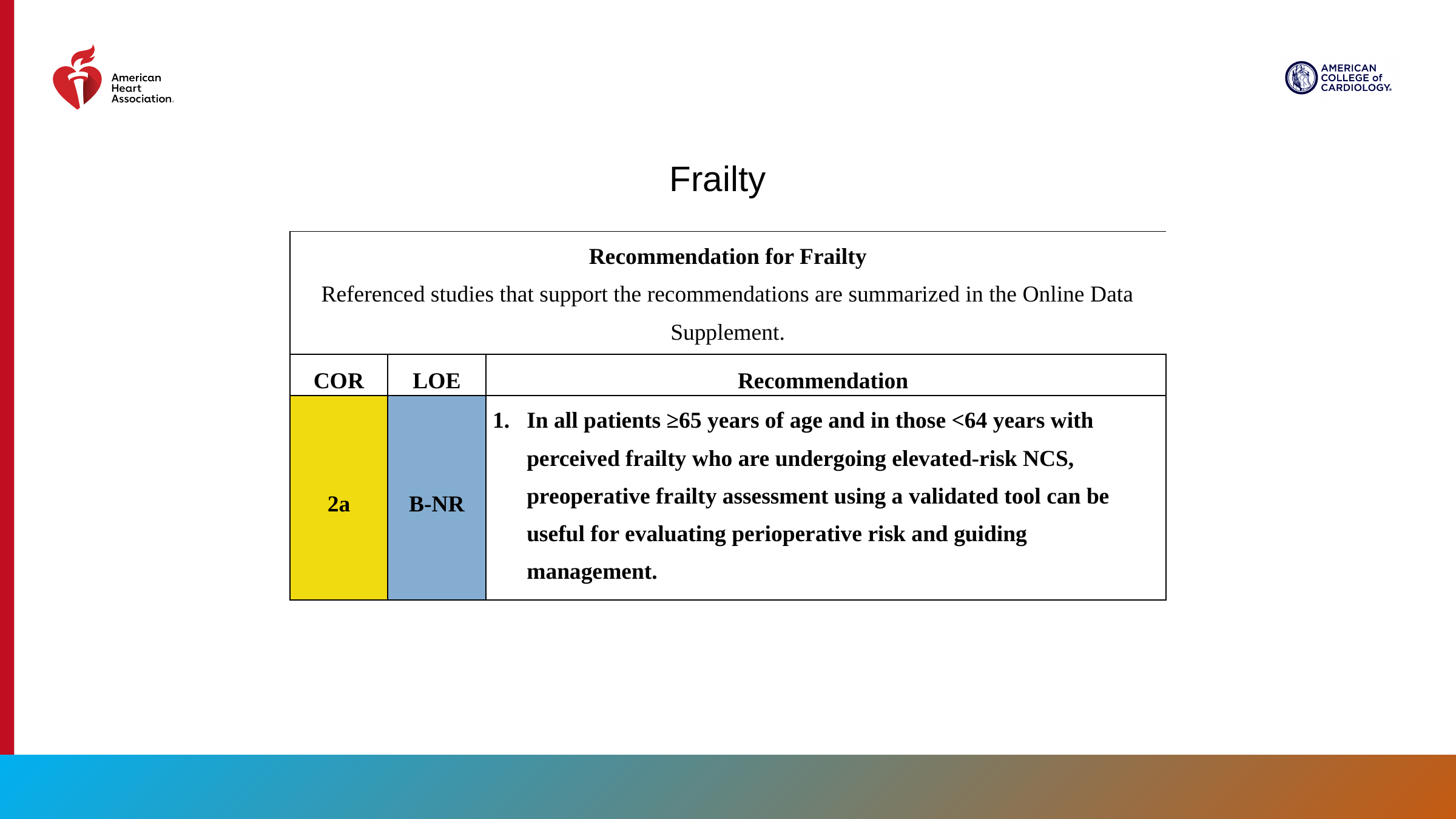

Frailty
| Recommendation for Frailty Referenced studies that support the recommendations are summarized in the Online Data Supplement. |  |  |
| --- | --- | --- |
| COR | LOE | Recommendation |
| 2a | B-NR | In all patients ≥65 years of age and in those <64 years with perceived frailty who are undergoing elevated-risk NCS, preoperative frailty assessment using a validated tool can be useful for evaluating perioperative risk and guiding management. |
24